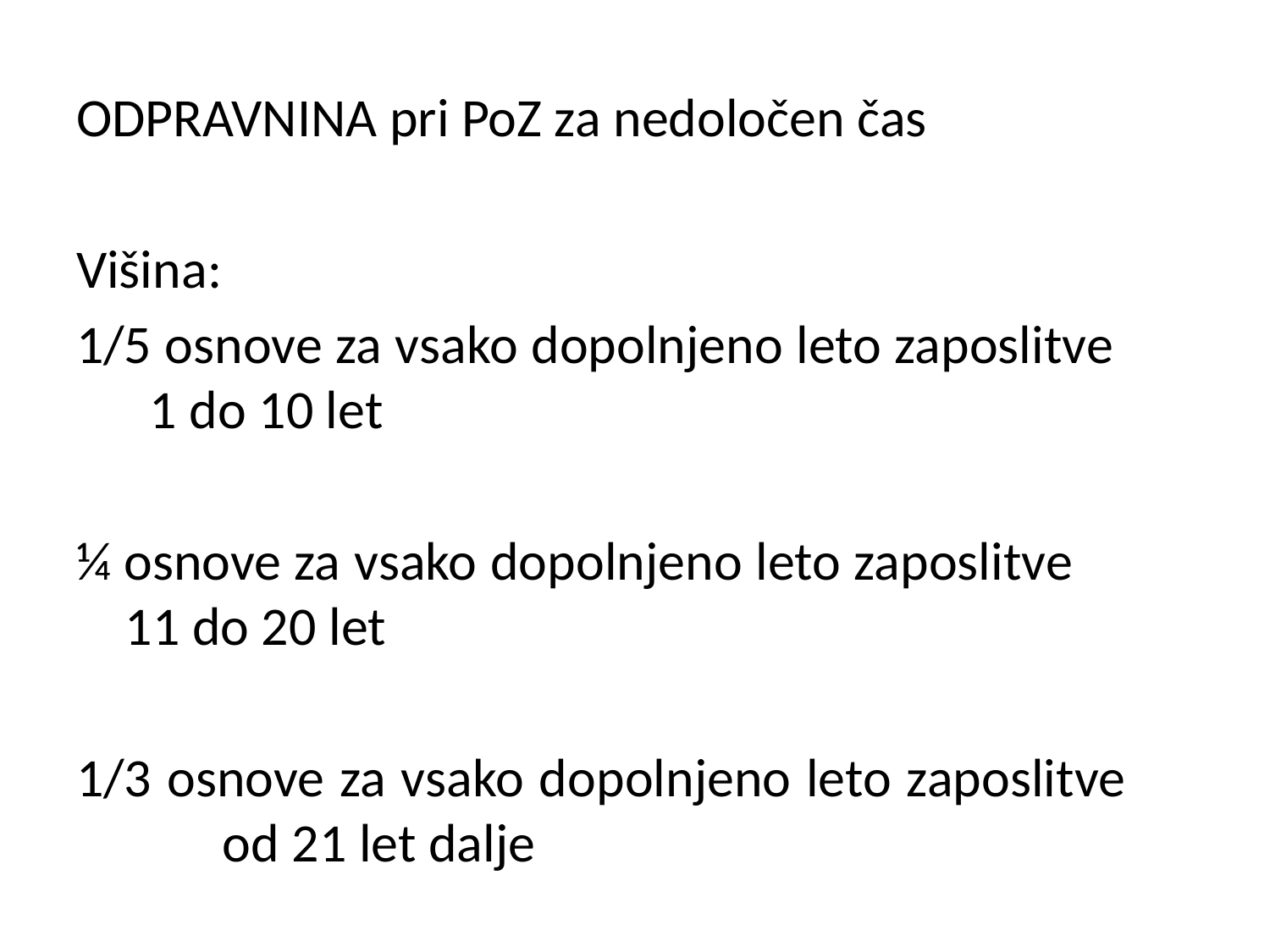

ODPRAVNINA pri PoZ za nedoločen čas

Višina:
1/5 osnove za vsako dopolnjeno leto zaposlitve  						        1 do 10 let

¼ osnove za vsako dopolnjeno leto zaposlitve 						      11 do 20 let

1/3 osnove za vsako dopolnjeno leto zaposlitve 					 	  od 21 let dalje